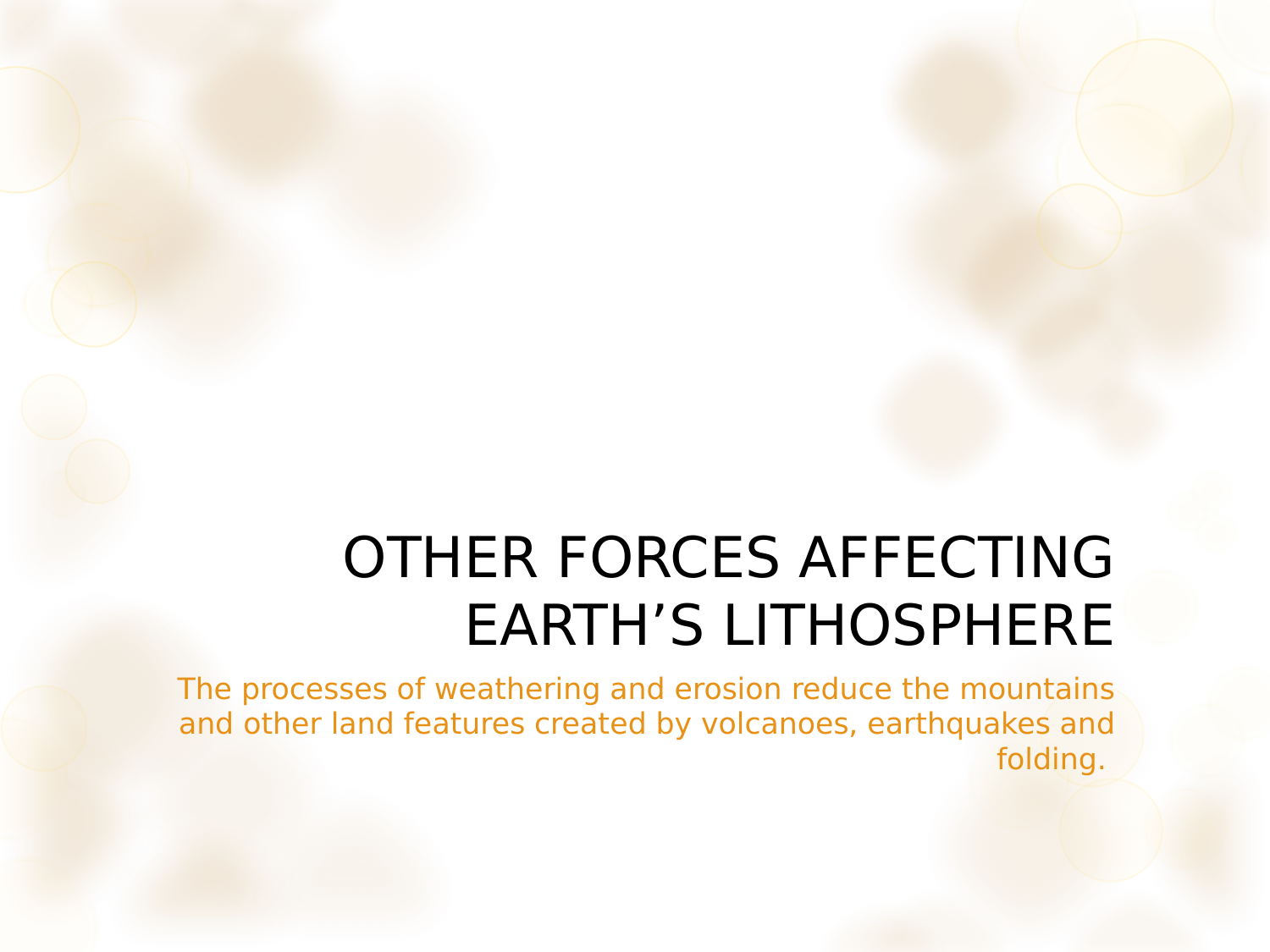

# OTHER FORCES AFFECTING EARTH’S LITHOSPHERE
The processes of weathering and erosion reduce the mountains and other land features created by volcanoes, earthquakes and folding.